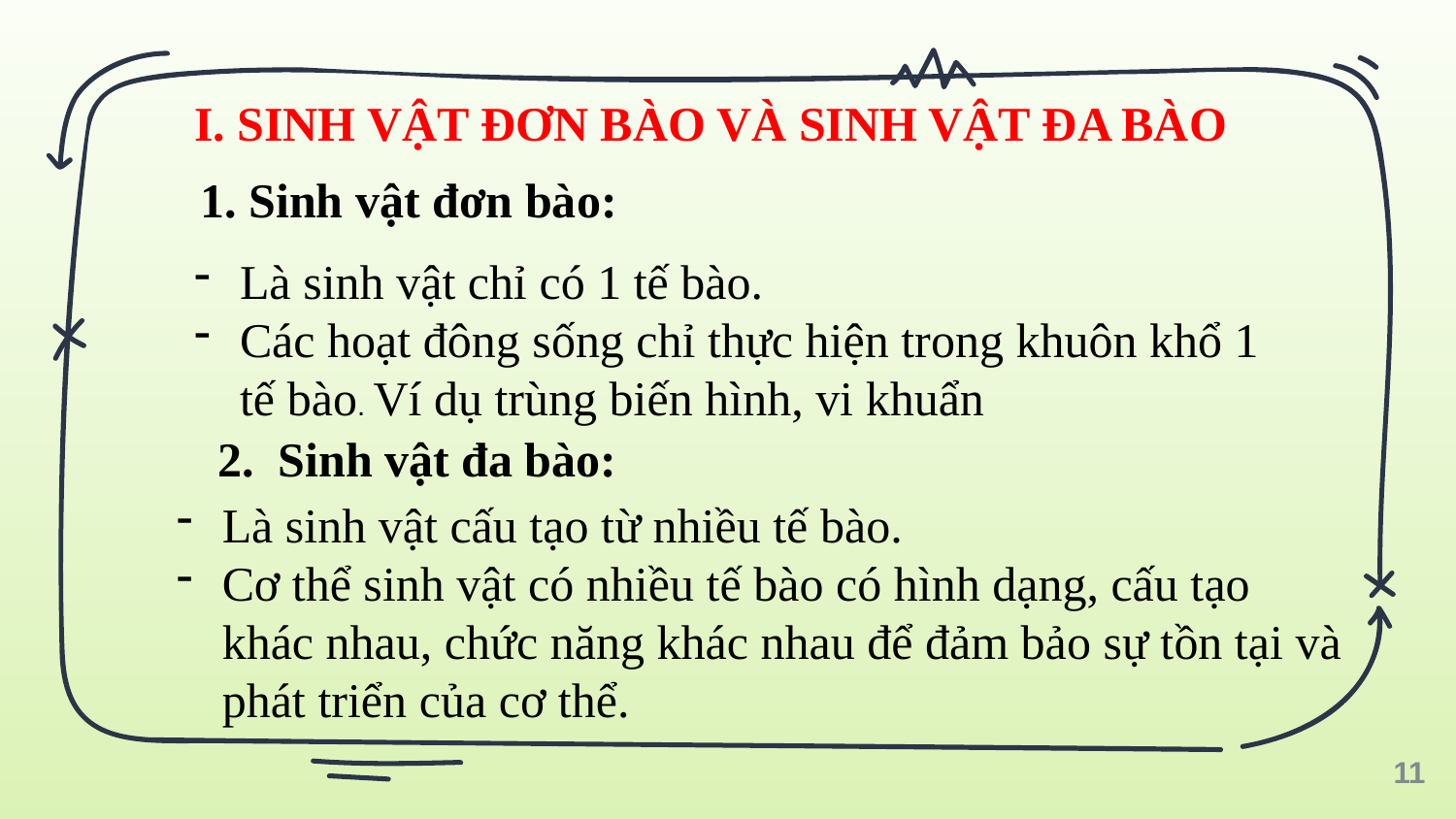

I. SINH VẬT ĐƠN BÀO VÀ SINH VẬT ĐA BÀO
1. Sinh vật đơn bào:
Là sinh vật chỉ có 1 tế bào.
Các hoạt đông sống chỉ thực hiện trong khuôn khổ 1 tế bào. Ví dụ trùng biến hình, vi khuẩn
2.  Sinh vật đa bào:
Là sinh vật cấu tạo từ nhiều tế bào.
Cơ thể sinh vật có nhiều tế bào có hình dạng, cấu tạo khác nhau, chức năng khác nhau để đảm bảo sự tồn tại và phát triển của cơ thể.
11